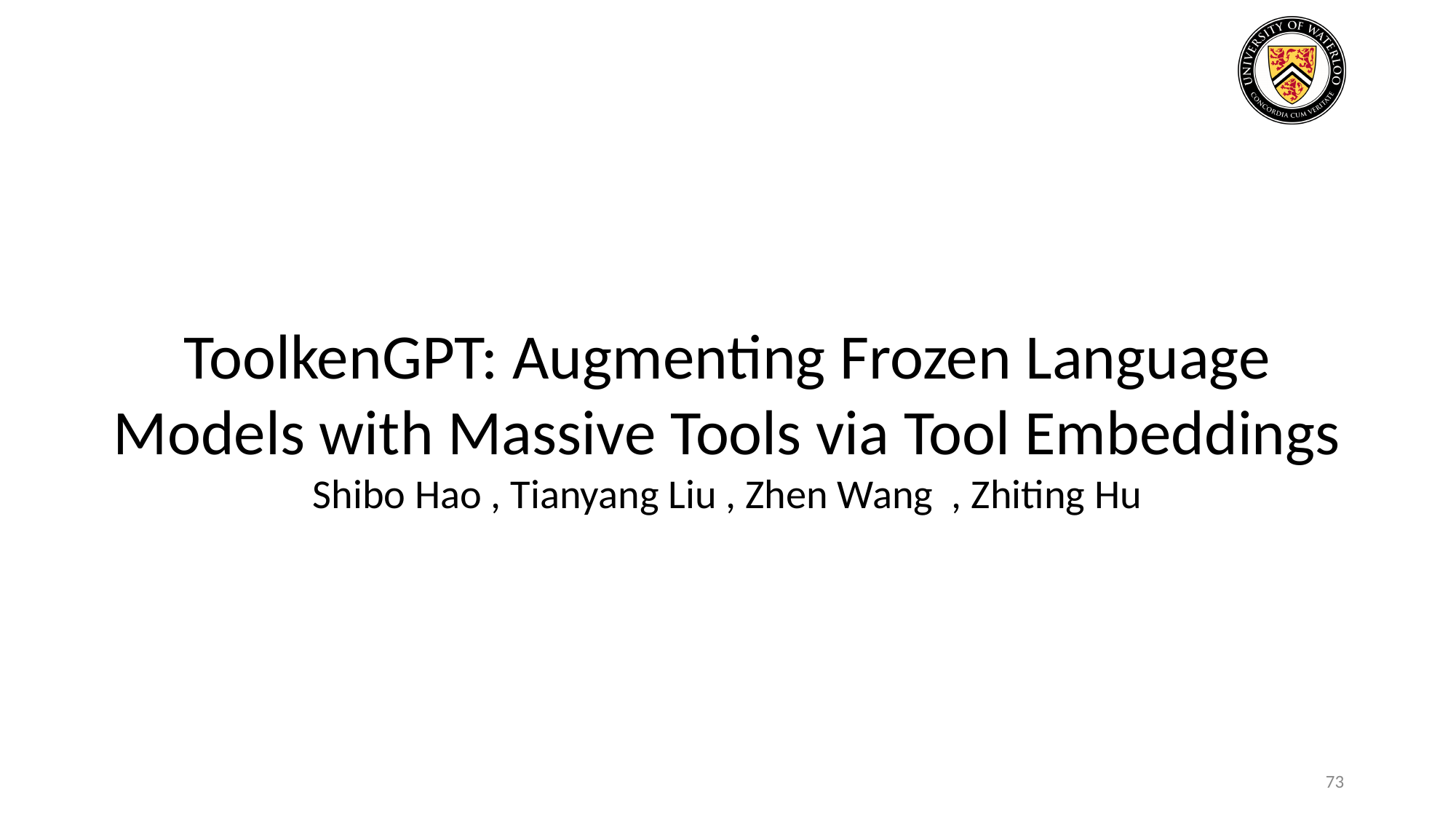

# ToolkenGPT: Augmenting Frozen Language Models with Massive Tools via Tool Embeddings
Shibo Hao , Tianyang Liu , Zhen Wang  , Zhiting Hu
73